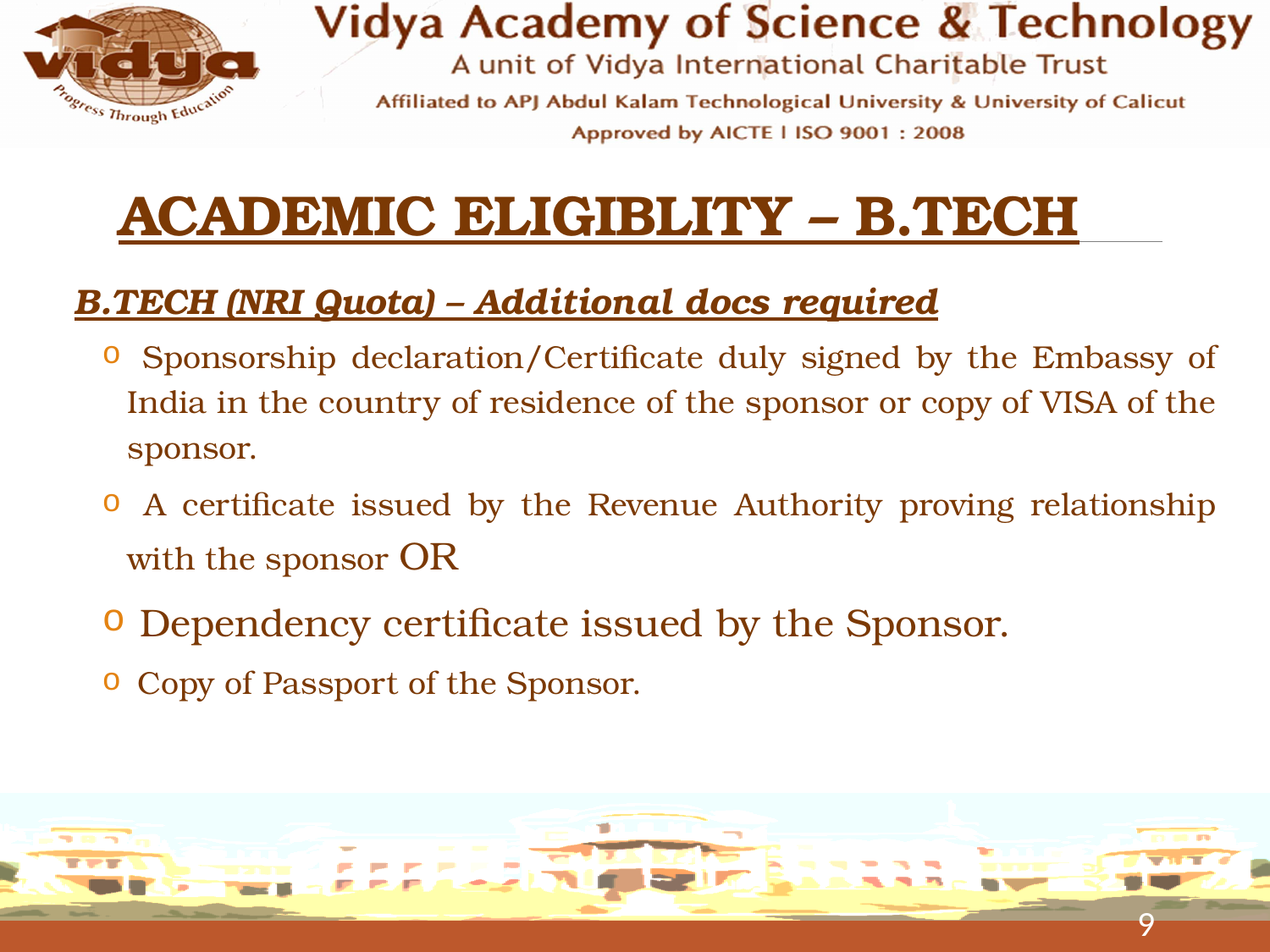

# ACADEMIC ELIGIBLITY – B.TECH
B.TECH (NRI Quota) – Additional docs required
 Sponsorship declaration/Certificate duly signed by the Embassy of India in the country of residence of the sponsor or copy of VISA of the sponsor.
 A certificate issued by the Revenue Authority proving relationship with the sponsor OR
 Dependency certificate issued by the Sponsor.
 Copy of Passport of the Sponsor.
9